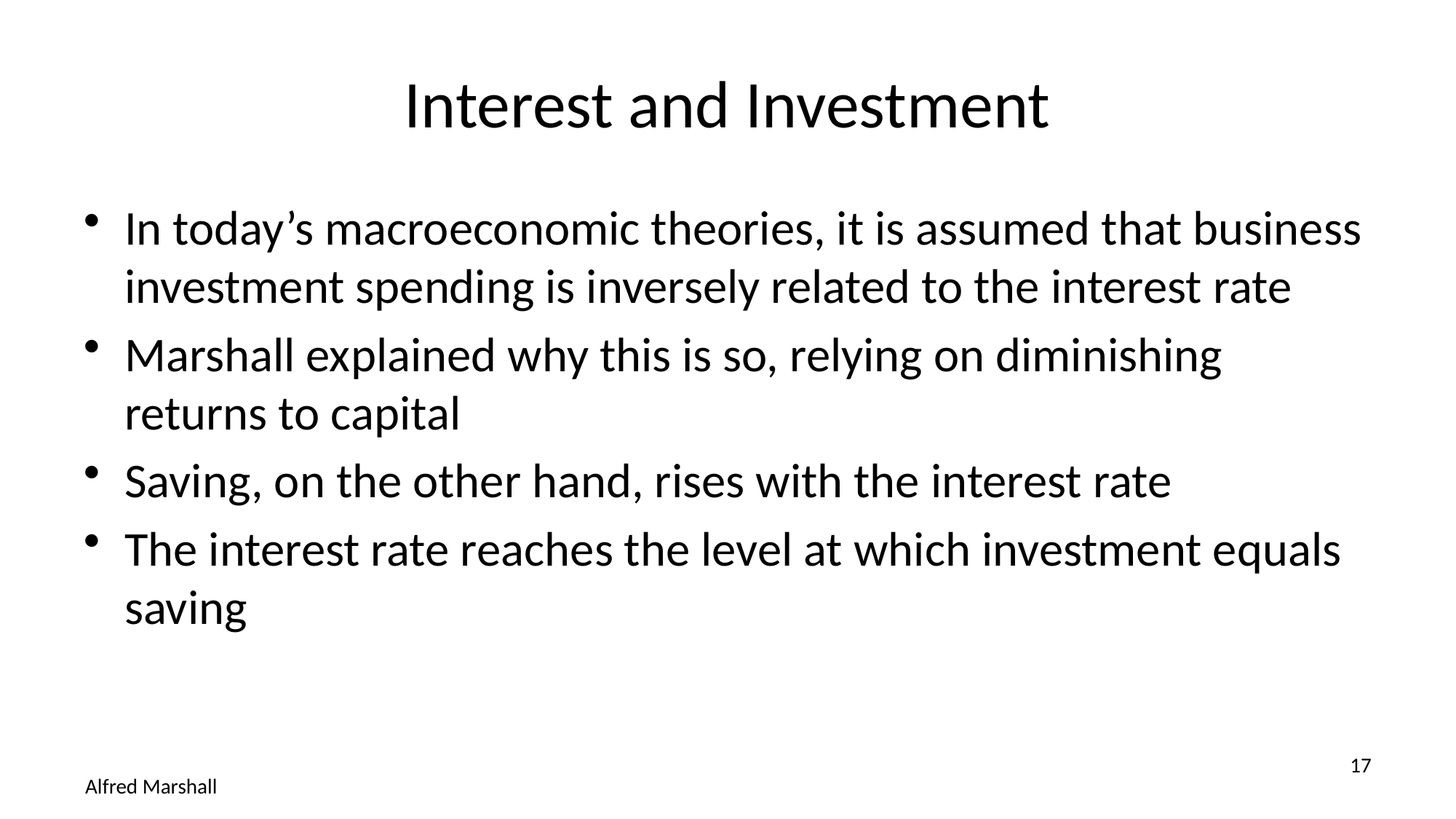

# Interest and Investment
In today’s macroeconomic theories, it is assumed that business investment spending is inversely related to the interest rate
Marshall explained why this is so, relying on diminishing returns to capital
Saving, on the other hand, rises with the interest rate
The interest rate reaches the level at which investment equals saving
17
Alfred Marshall